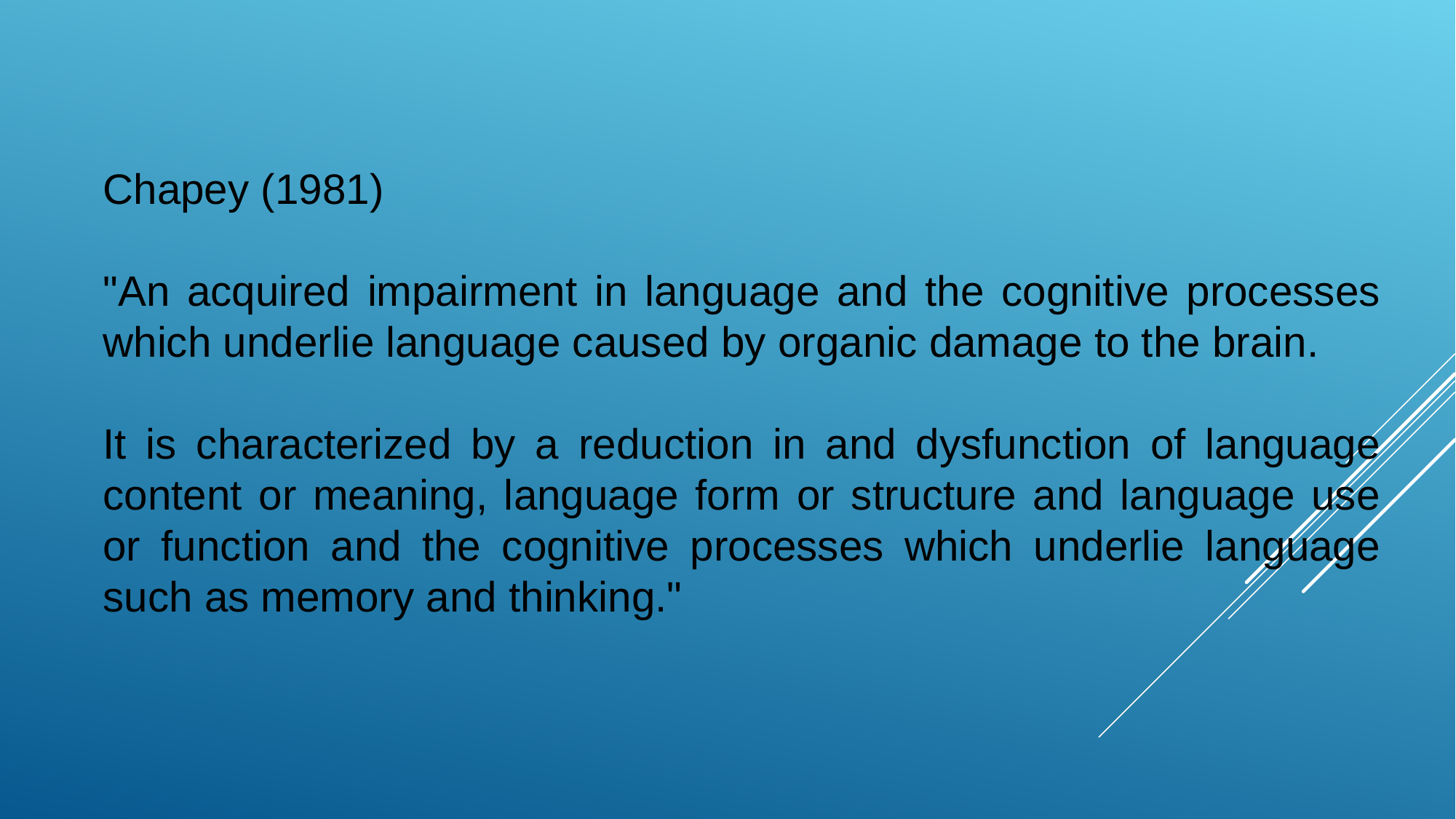

Chapey (1981)

"An acquired impairment in language and the cognitive processes which underlie language caused by organic damage to the brain.

It is characterized by a reduction in and dysfunction of language content or meaning, language form or structure and language use or function and the cognitive processes which underlie language such as memory and thinking."